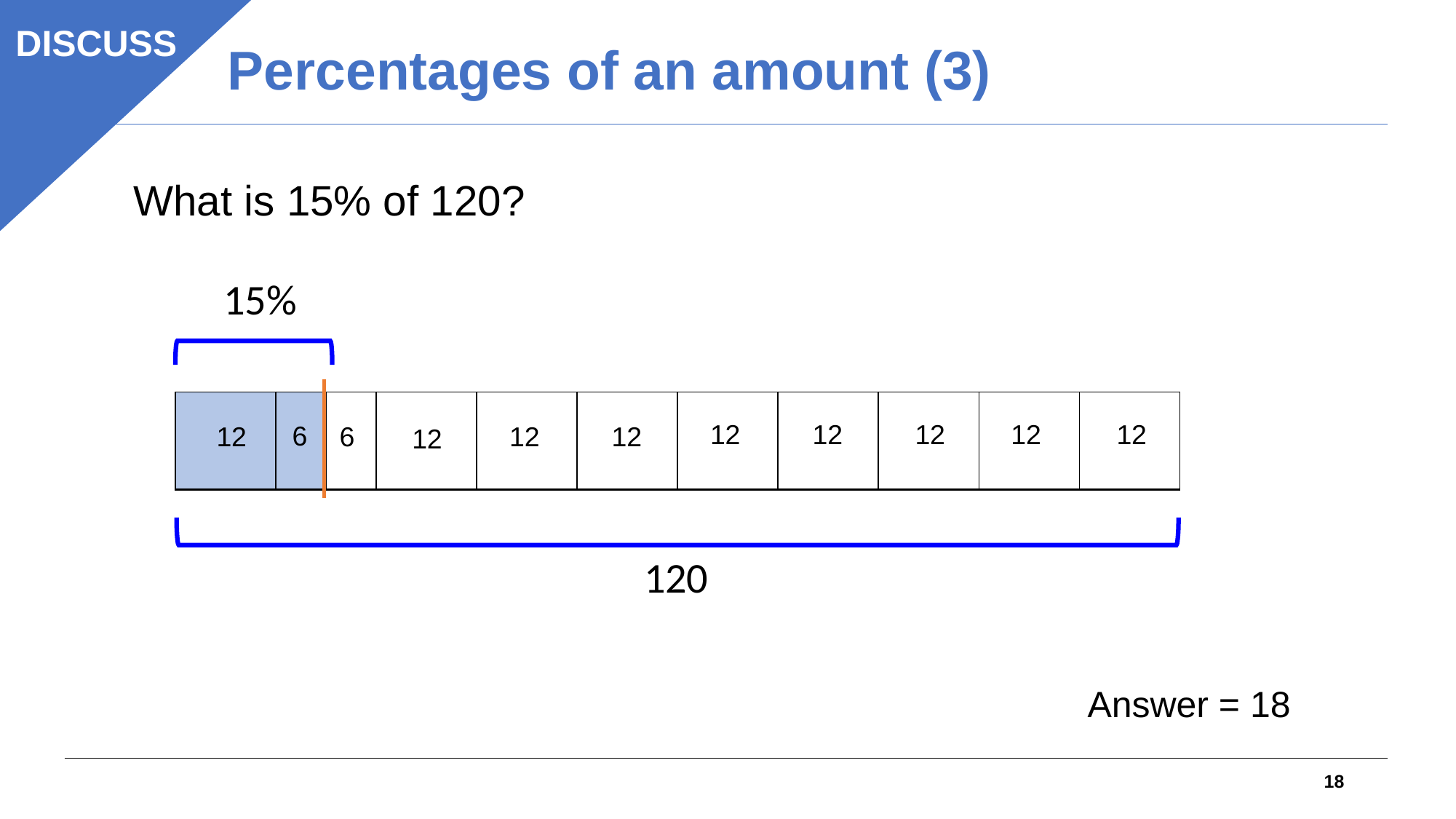

DISCUSS
Percentages of an amount (3)

What is 15% of 120?
15%

|  |  |  |  |  |  |  |  |  |  |  |
| --- | --- | --- | --- | --- | --- | --- | --- | --- | --- | --- |

12
12
12
12
12
6
6
12
12
12
12
120
Answer = 18
18